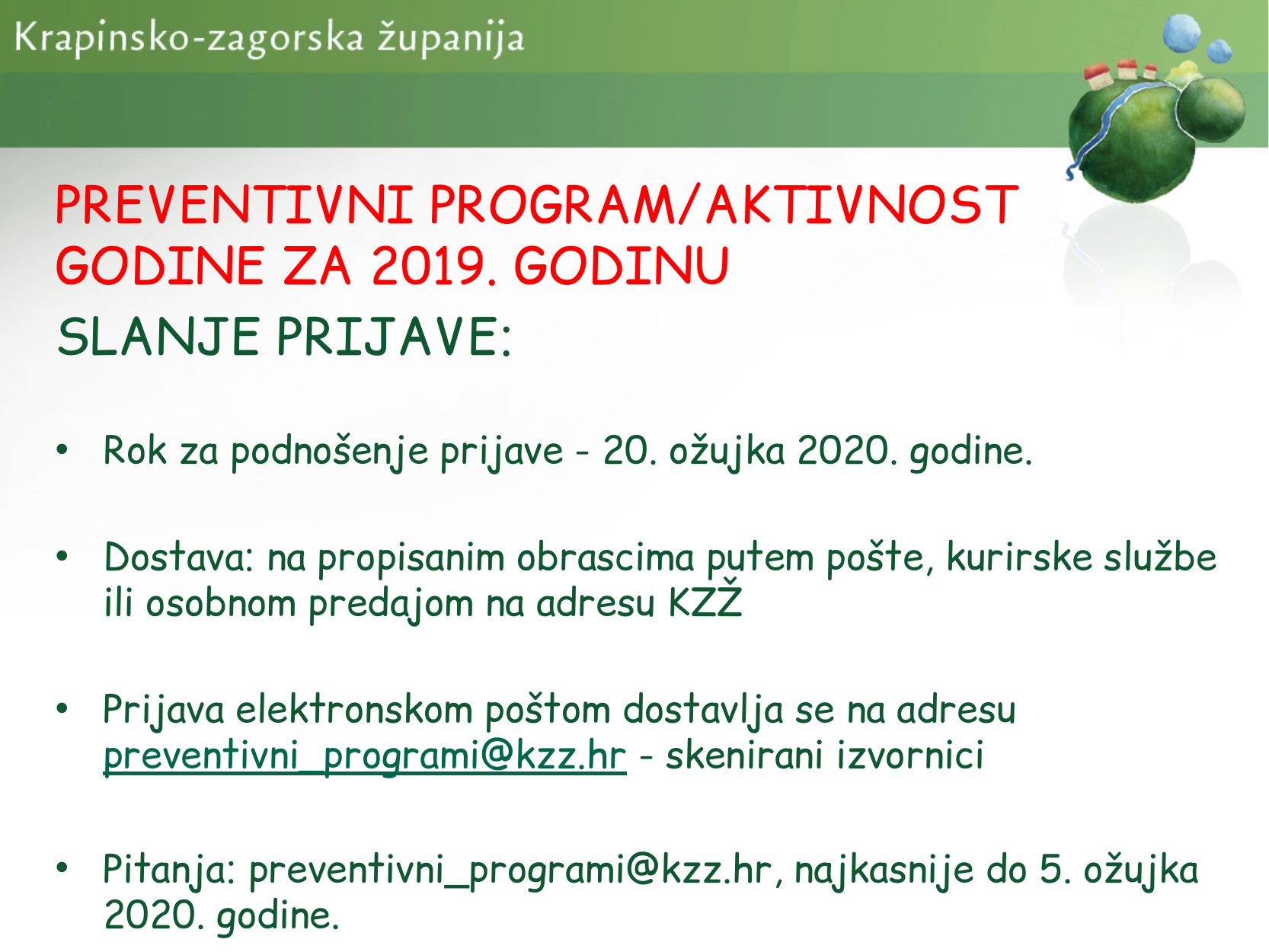

PREVENTIVNI PROGRAM/AKTIVNOST GODINE ZA 2019. GODINU
SLANJE PRIJAVE:

Rok za podnošenje prijave - 20. ožujka 2020. godine.

Dostava: na propisanim obrascima putem pošte, kurirske službe ili osobnom predajom na adresu KZŽ

Prijava elektronskom poštom dostavlja se na adresu preventivni_programi@kzz.hr - skenirani izvornici

Pitanja: preventivni_programi@kzz.hr, najkasnije do 5. ožujka 2020. godine.